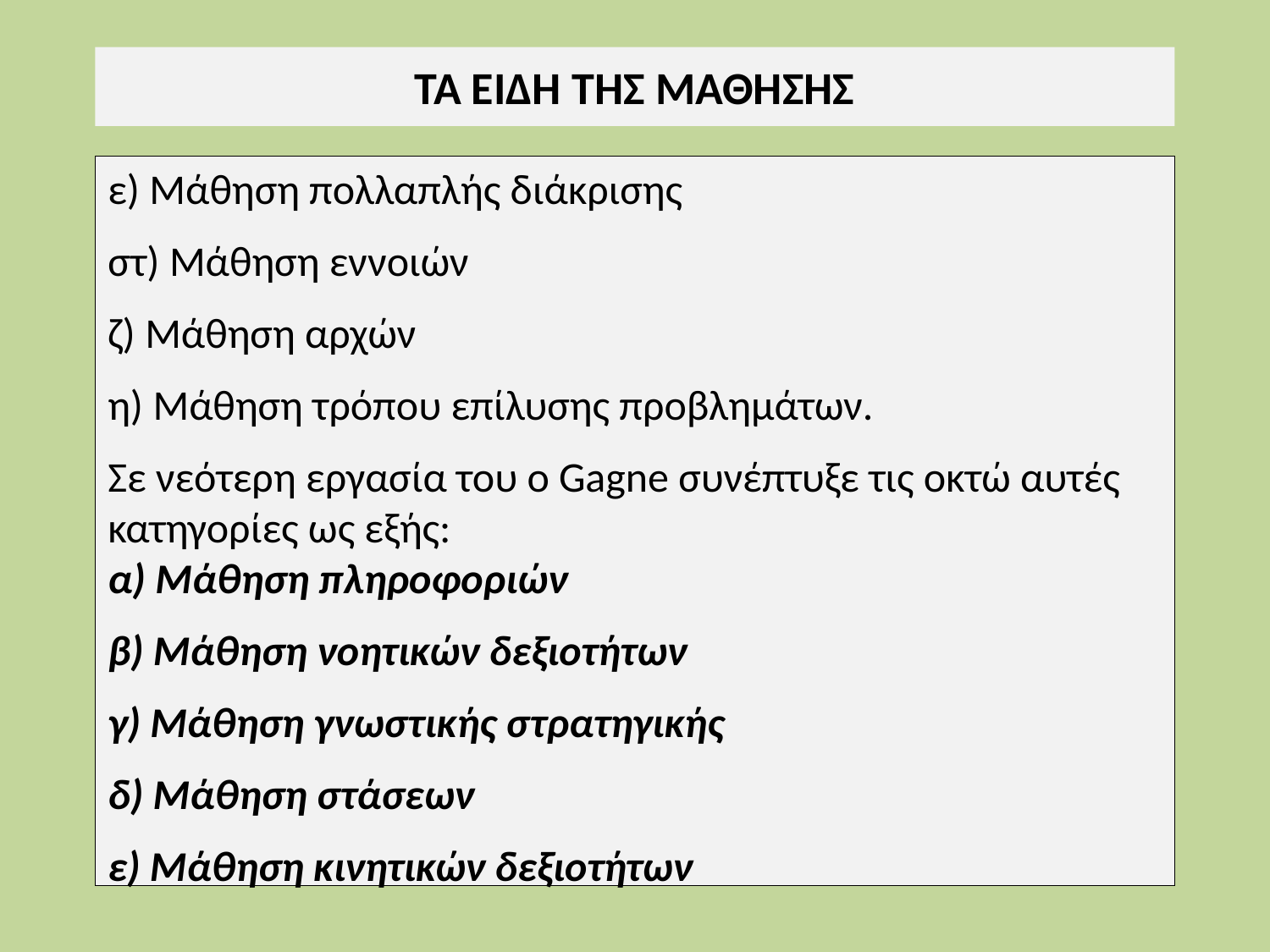

ΤΑ ΕΙΔΗ ΤΗΣ ΜΑΘΗΣΗΣ
ε) Μάθηση πολλαπλής διάκρισης

στ) Μάθηση εννοιών

ζ) Μάθηση αρχών

η) Μάθηση τρόπου επίλυσης προβλημάτων.

Σε νεότερη εργασία του ο Gagne συνέπτυξε τις οκτώ αυτές κατηγορίες ως εξής:
α) Μάθηση πληροφοριών

β) Μάθηση νοητικών δεξιοτήτων

γ) Μάθηση γνωστικής στρατηγικής

δ) Μάθηση στάσεων

ε) Μάθηση κινητικών δεξιοτήτων